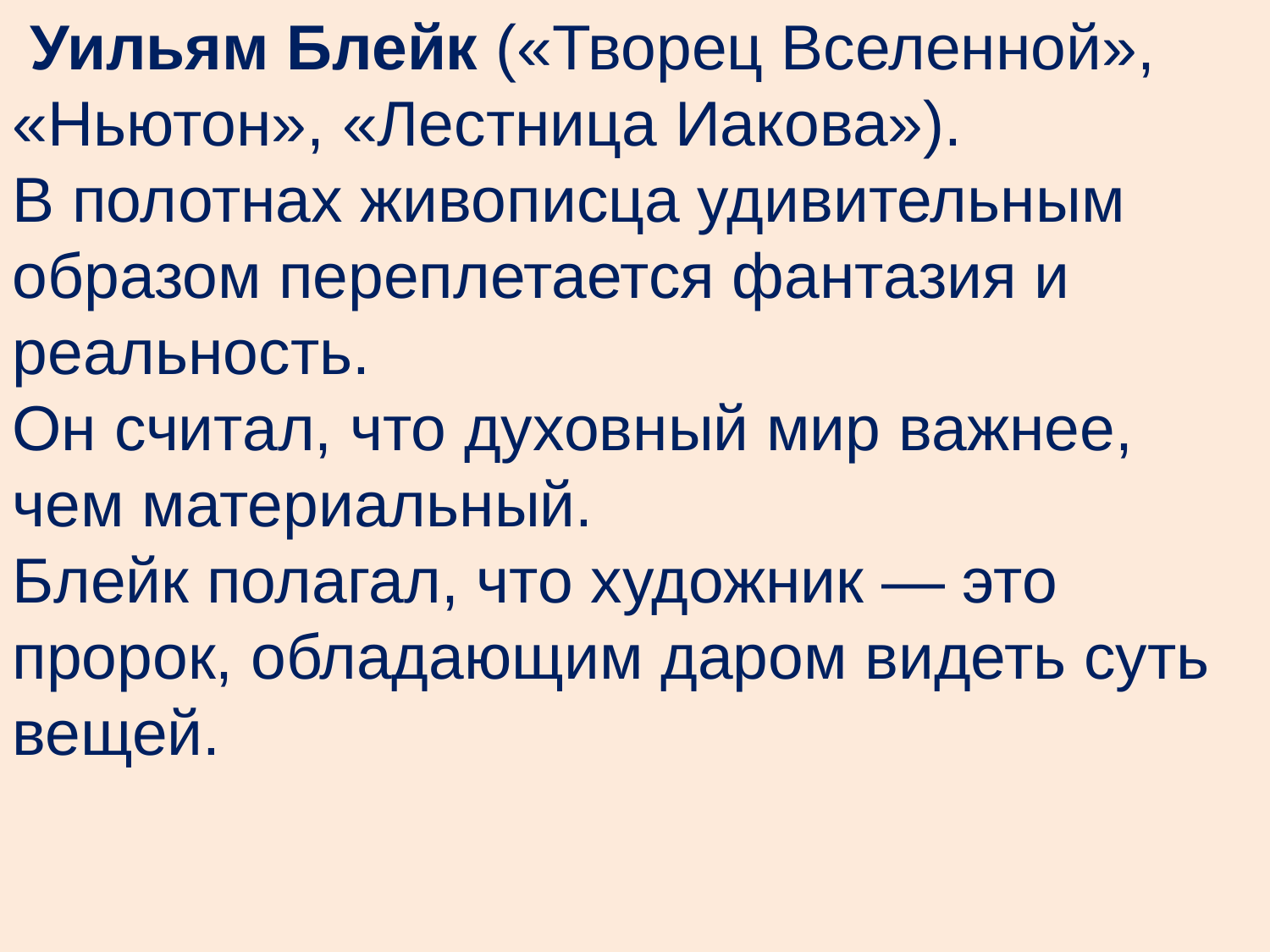

Уильям Блейк («Творец Вселенной», «Ньютон», «Лестница Иакова»).
В полотнах живописца удивительным образом переплетается фантазия и реальность.
Он считал, что духовный мир важнее, чем материальный.
Блейк полагал, что художник — это пророк, обладающим даром видеть суть вещей.